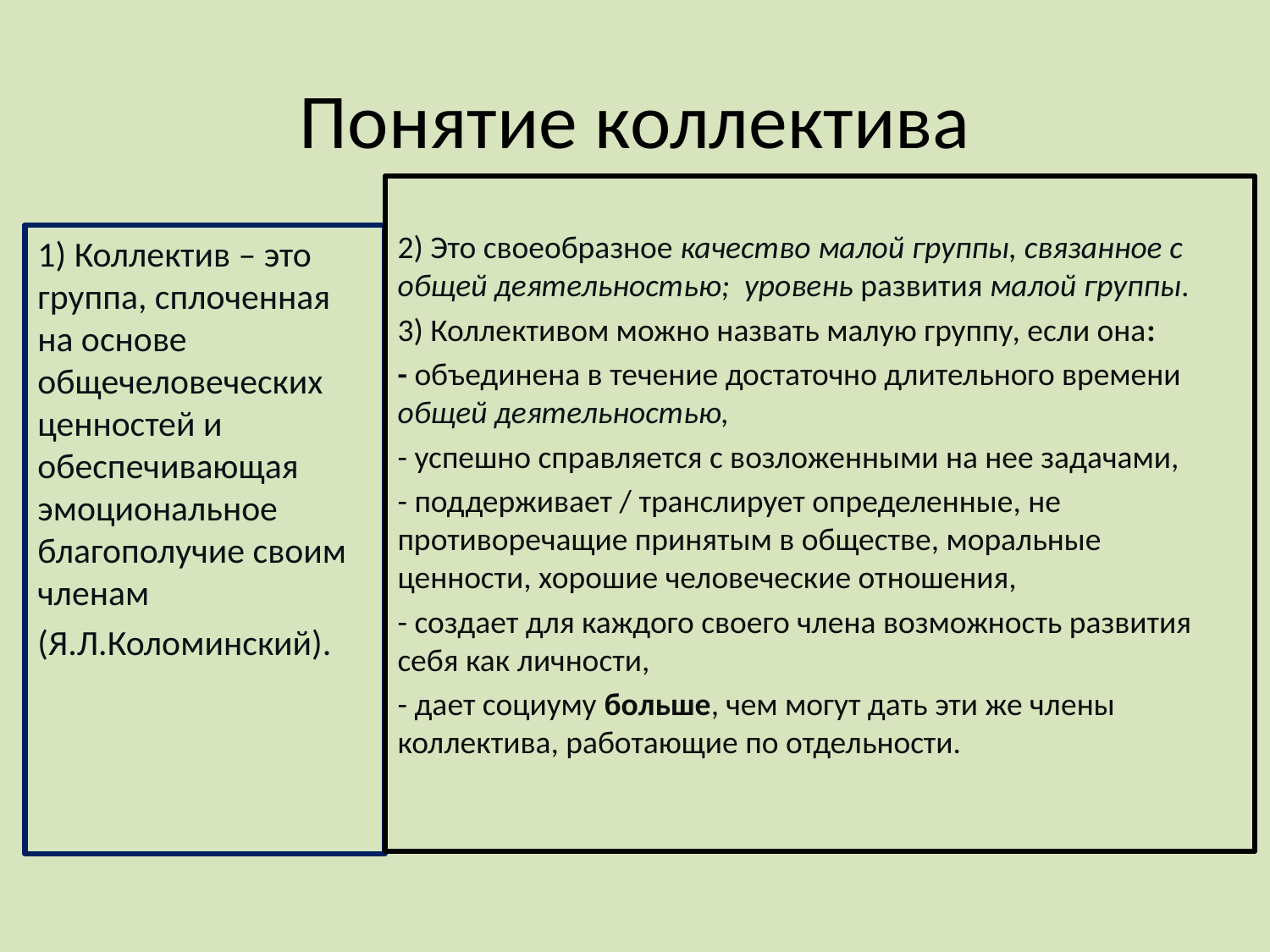

# Понятие коллектива

2) Это своеобразное качество малой группы, связанное с общей деятельностью;  уровень развития малой группы.
3) Коллективом можно назвать малую группу, если она:
- объединена в течение достаточно длительного времени общей деятельностью,
- успешно справляется с возложенными на нее задачами,
- поддерживает / транслирует определенные, не противоречащие принятым в обществе, моральные ценности, хорошие человеческие отношения,
- создает для каждого своего члена возможность развития себя как личности,
- дает социуму больше, чем могут дать эти же члены коллектива, работающие по отдельности.

1) Коллектив – это группа, сплоченная на основе общечеловеческих ценностей и обеспечивающая эмоциональное благополучие своим членам
(Я.Л.Коломинский).